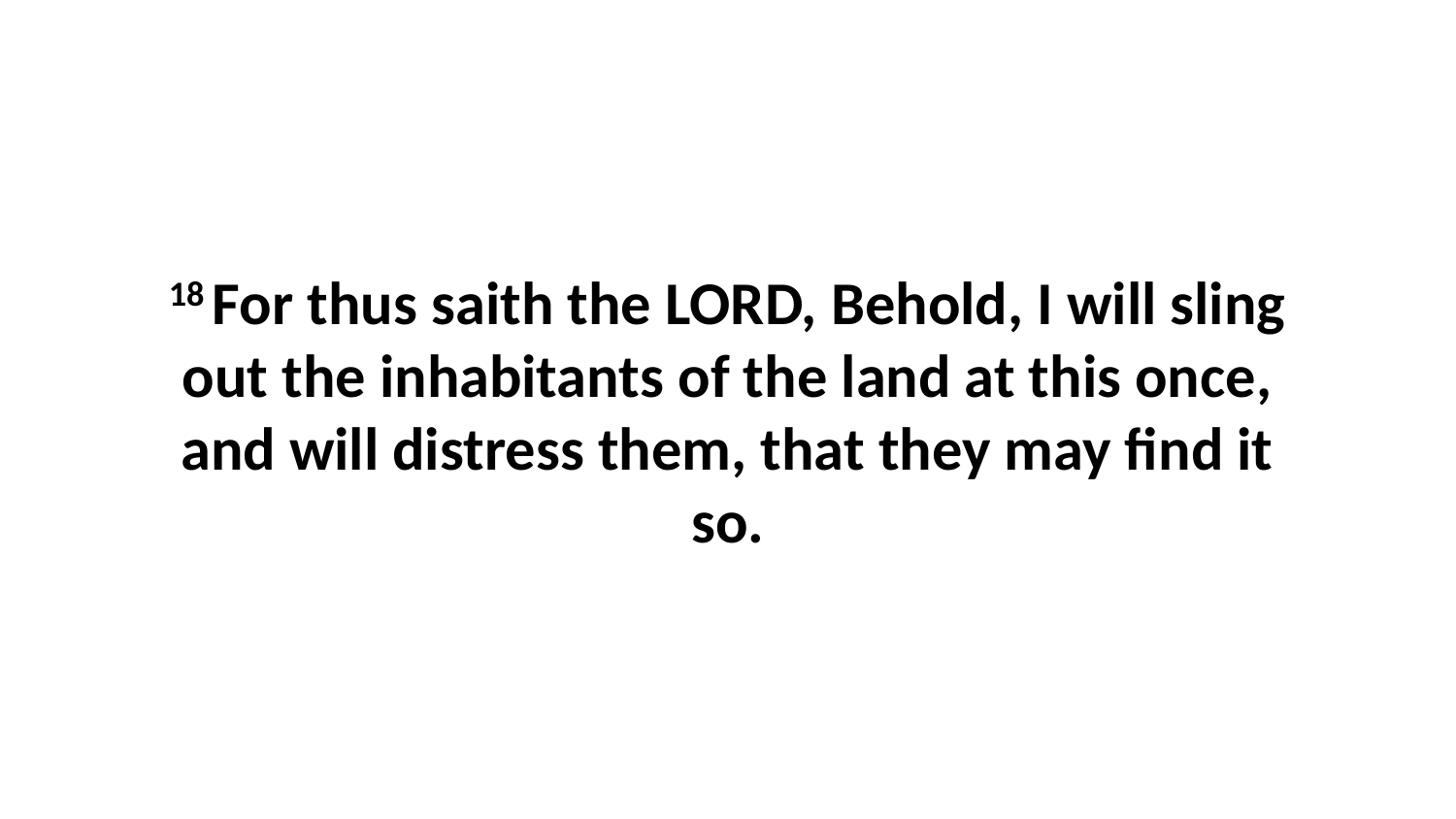

18 For thus saith the LORD, Behold, I will sling out the inhabitants of the land at this once, and will distress them, that they may find it so.